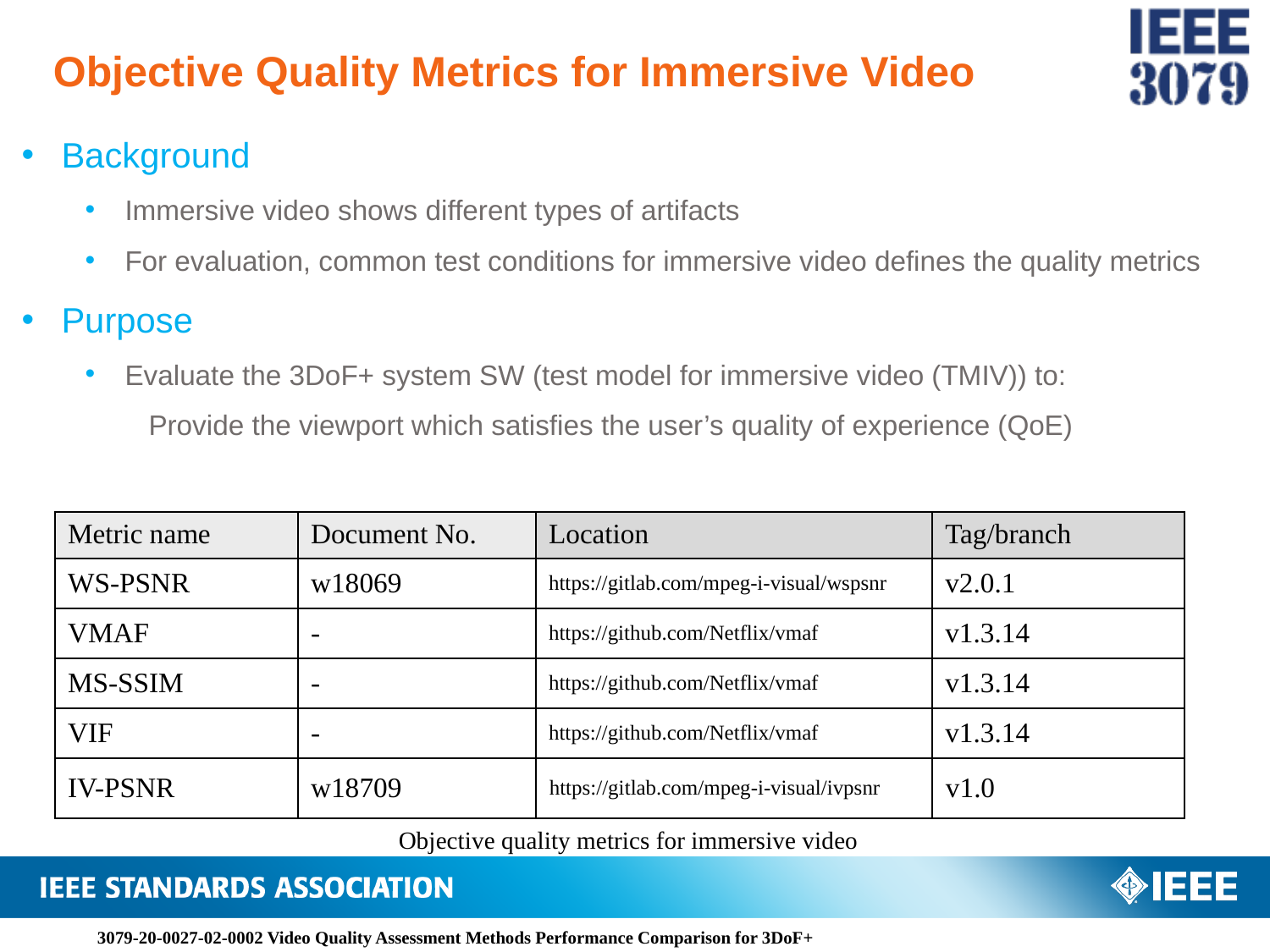

# Objective Quality Metrics for Immersive Video
Background
Immersive video shows different types of artifacts
For evaluation, common test conditions for immersive video defines the quality metrics
Purpose
Evaluate the 3DoF+ system SW (test model for immersive video (TMIV)) to:
Provide the viewport which satisfies the user’s quality of experience (QoE)

| Metric name | Document No. | Location | Tag/branch |
| --- | --- | --- | --- |
| WS-PSNR | w18069 | https://gitlab.com/mpeg-i-visual/wspsnr | v2.0.1 |
| VMAF | - | https://github.com/Netflix/vmaf | v1.3.14 |
| MS-SSIM | - | https://github.com/Netflix/vmaf | v1.3.14 |
| VIF | - | https://github.com/Netflix/vmaf | v1.3.14 |
| IV-PSNR | w18709 | https://gitlab.com/mpeg-i-visual/ivpsnr | v1.0 |
Objective quality metrics for immersive video
3079-20-0027-02-0002 Video Quality Assessment Methods Performance Comparison for 3DoF+